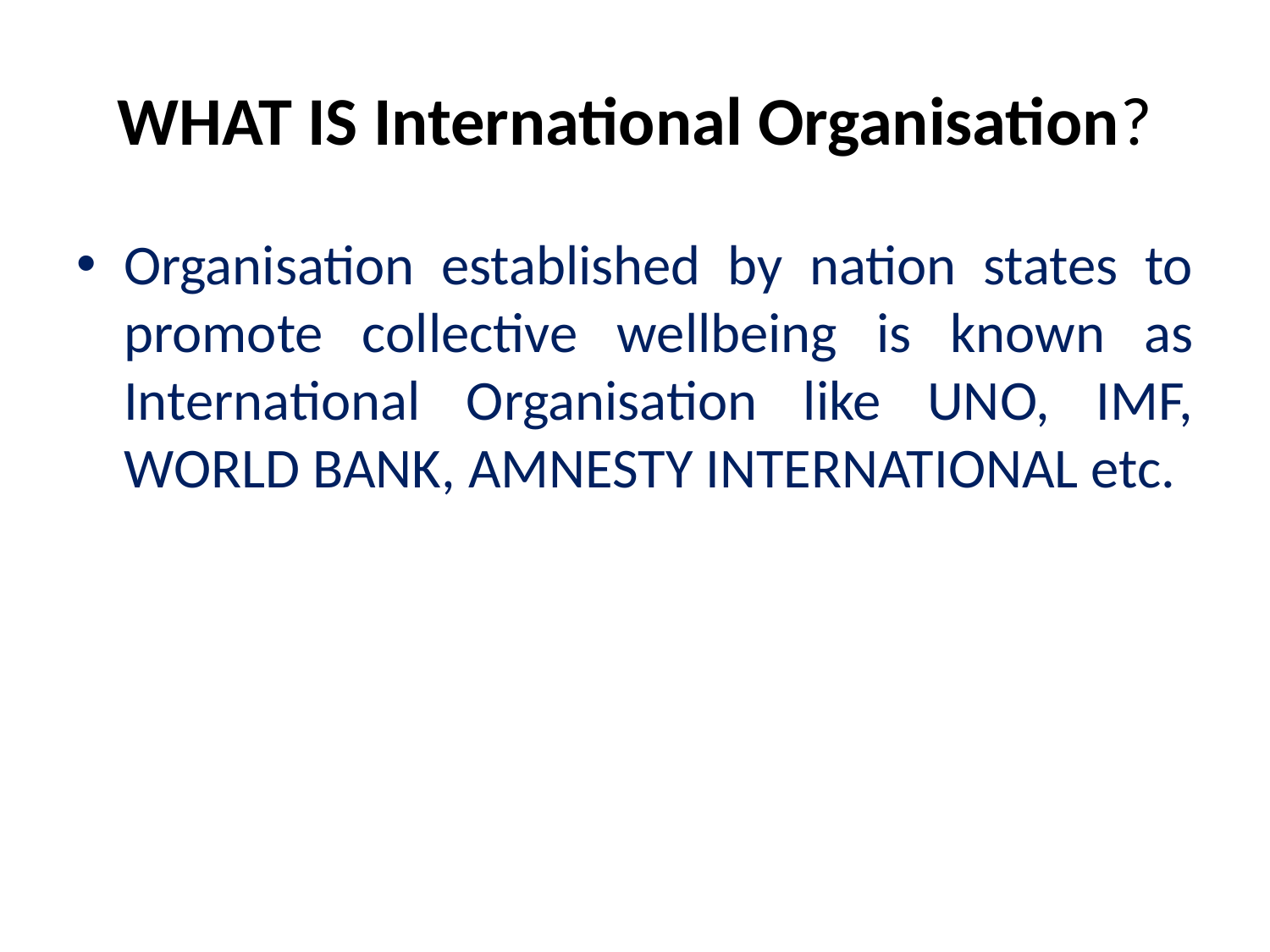

# WHAT IS International Organisation?
Organisation established by nation states to promote collective wellbeing is known as International Organisation like UNO, IMF, WORLD BANK, AMNESTY INTERNATIONAL etc.